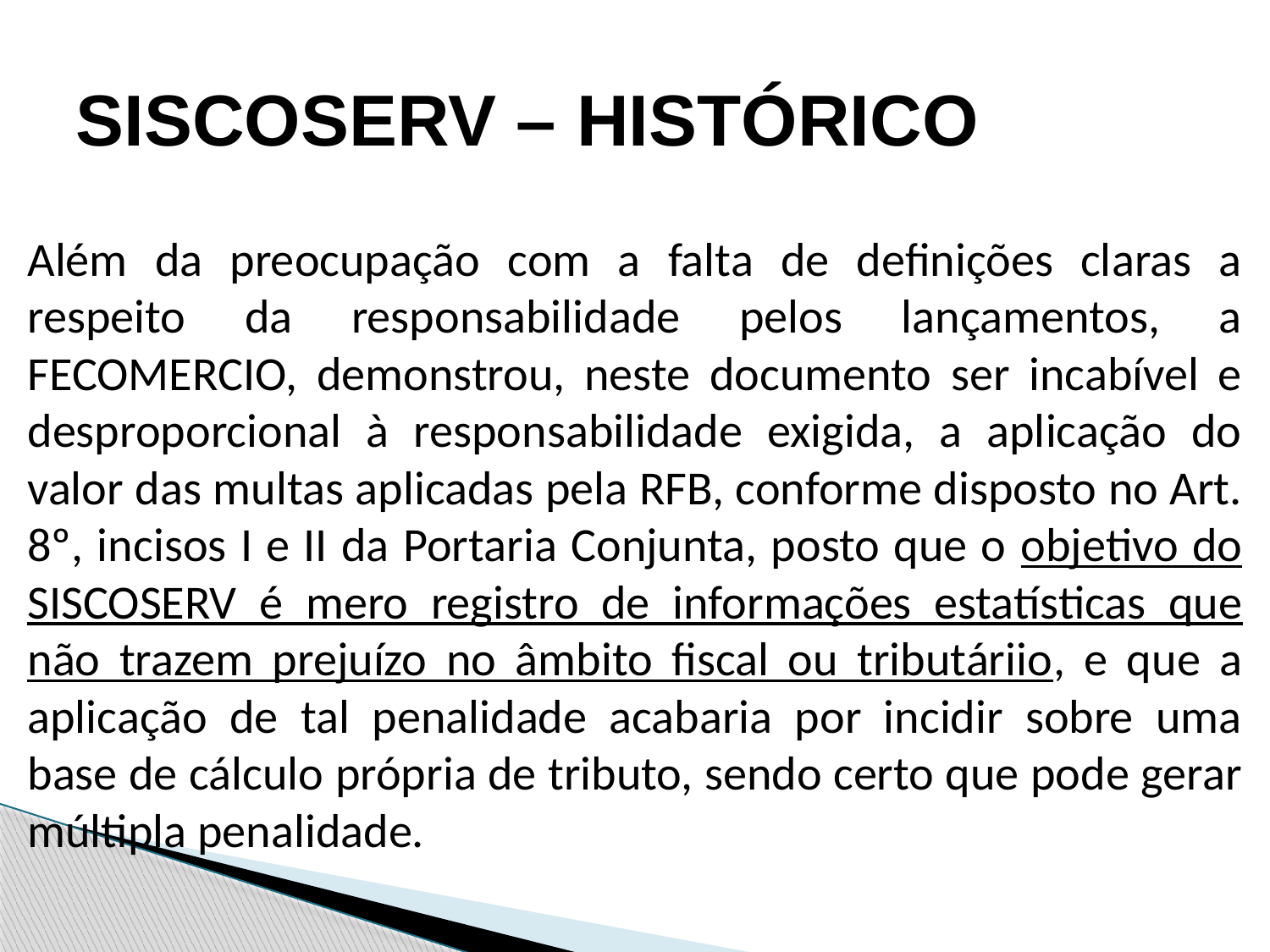

# SISCOSERV – HISTÓRICO
Além da preocupação com a falta de definições claras a respeito da responsabilidade pelos lançamentos, a FECOMERCIO, demonstrou, neste documento ser incabível e desproporcional à responsabilidade exigida, a aplicação do valor das multas aplicadas pela RFB, conforme disposto no Art. 8º, incisos I e II da Portaria Conjunta, posto que o objetivo do SISCOSERV é mero registro de informações estatísticas que não trazem prejuízo no âmbito fiscal ou tributáriio, e que a aplicação de tal penalidade acabaria por incidir sobre uma base de cálculo própria de tributo, sendo certo que pode gerar múltipla penalidade.